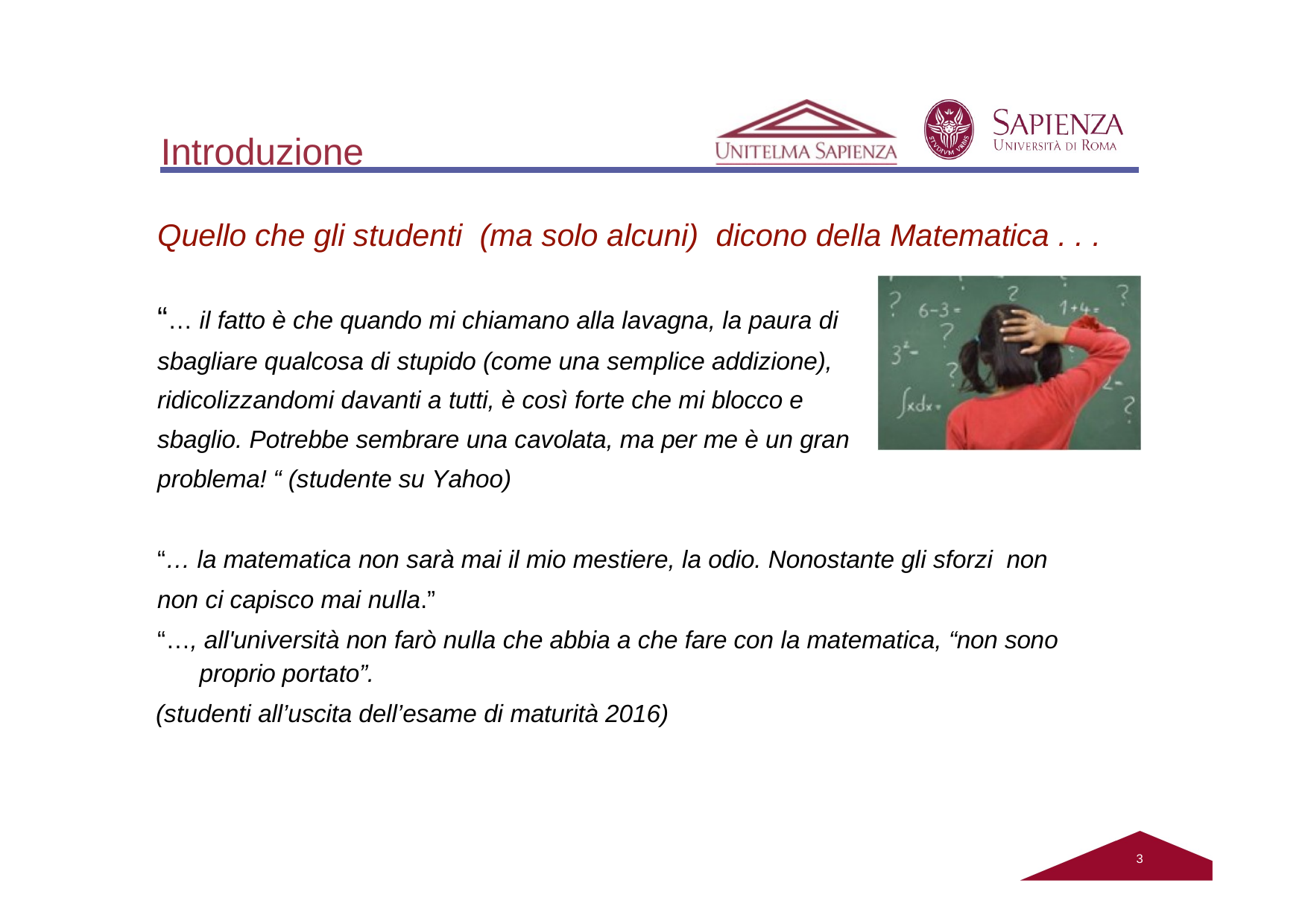

# Introduzione
Quello che gli studenti  (ma solo alcuni)  dicono della Matematica . . .

“… il fatto è che quando mi chiamano alla lavagna, la paura di sbagliare qualcosa di stupido (come una semplice addizione), ridicolizzandomi davanti a tutti, è così forte che mi blocco e sbaglio. Potrebbe sembrare una cavolata, ma per me è un gran problema! “ (studente su Yahoo)

“… la matematica non sarà mai il mio mestiere, la odio. Nonostante gli sforzi  non non ci capisco mai nulla.”
“…, all'università non farò nulla che abbia a che fare con la matematica, “non sono proprio portato”.
(studenti all’uscita dell’esame di maturità 2016)

3